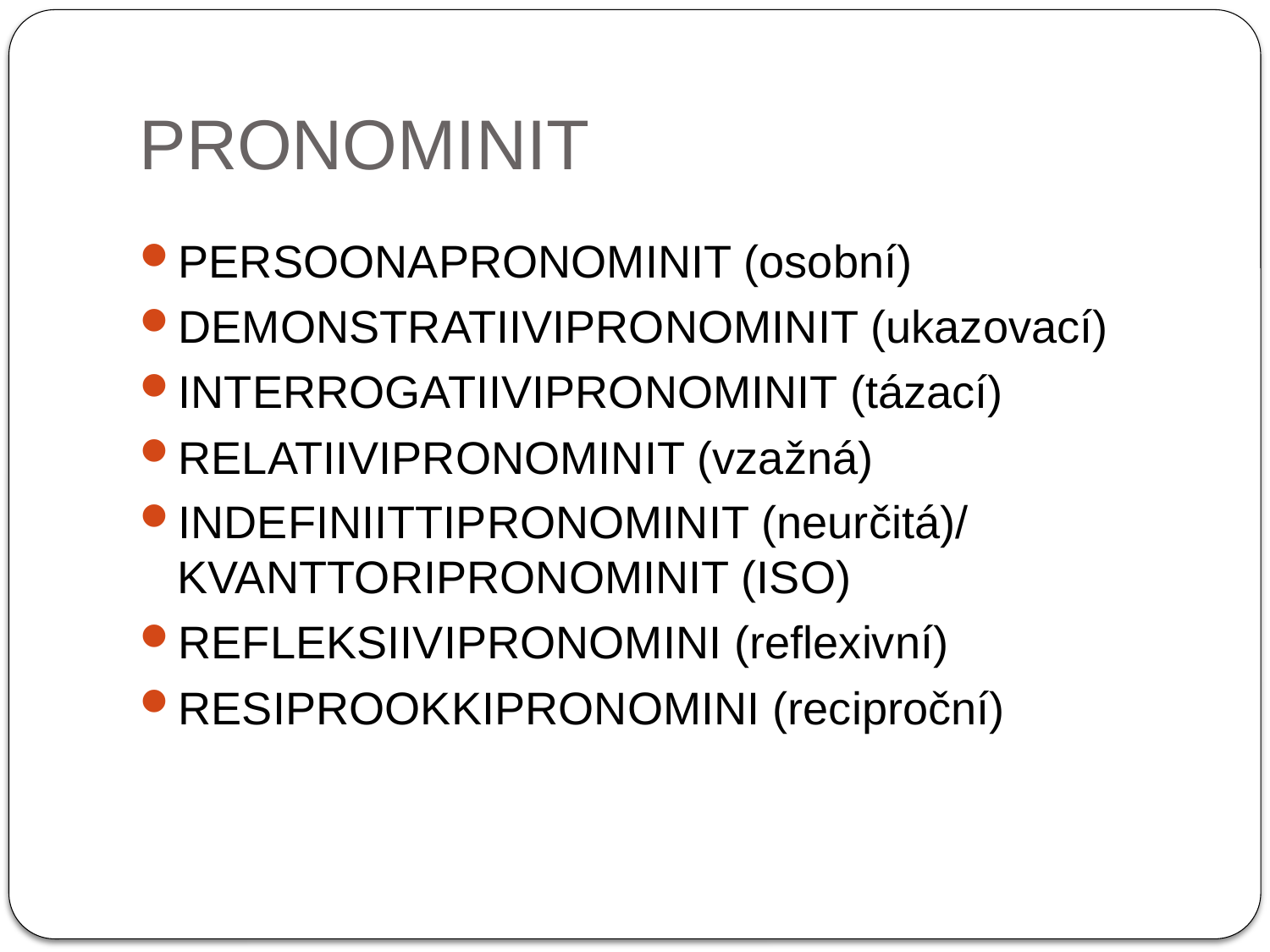

# PRONOMINIT
PERSOONAPRONOMINIT (osobní)
DEMONSTRATIIVIPRONOMINIT (ukazovací)
INTERROGATIIVIPRONOMINIT (tázací)
RELATIIVIPRONOMINIT (vzažná)
INDEFINIITTIPRONOMINIT (neurčitá)/ KVANTTORIPRONOMINIT (ISO)
REFLEKSIIVIPRONOMINI (reflexivní)
RESIPROOKKIPRONOMINI (reciproční)